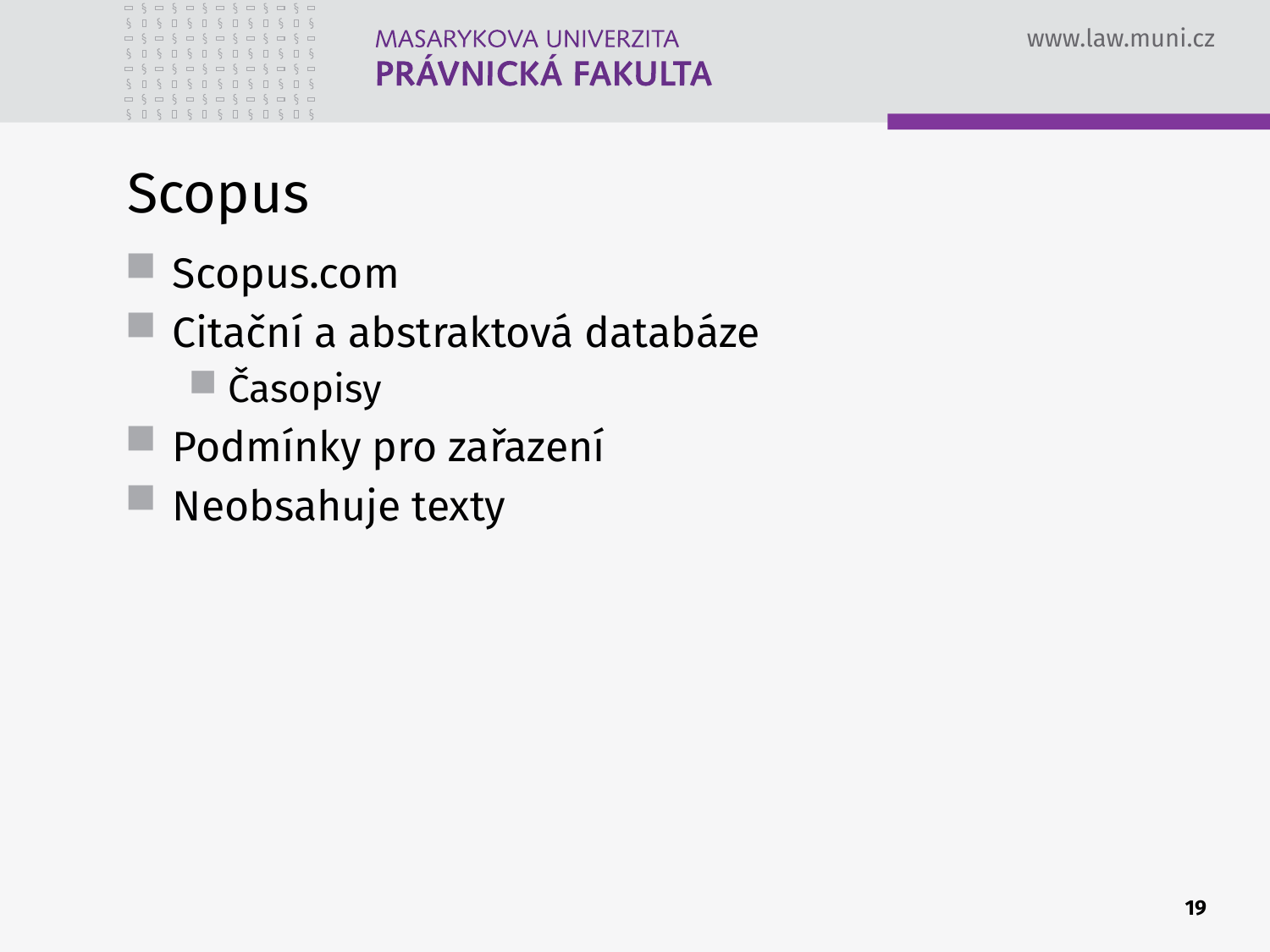

# Scopus
Scopus.com
Citační a abstraktová databáze
Časopisy
Podmínky pro zařazení
Neobsahuje texty
19